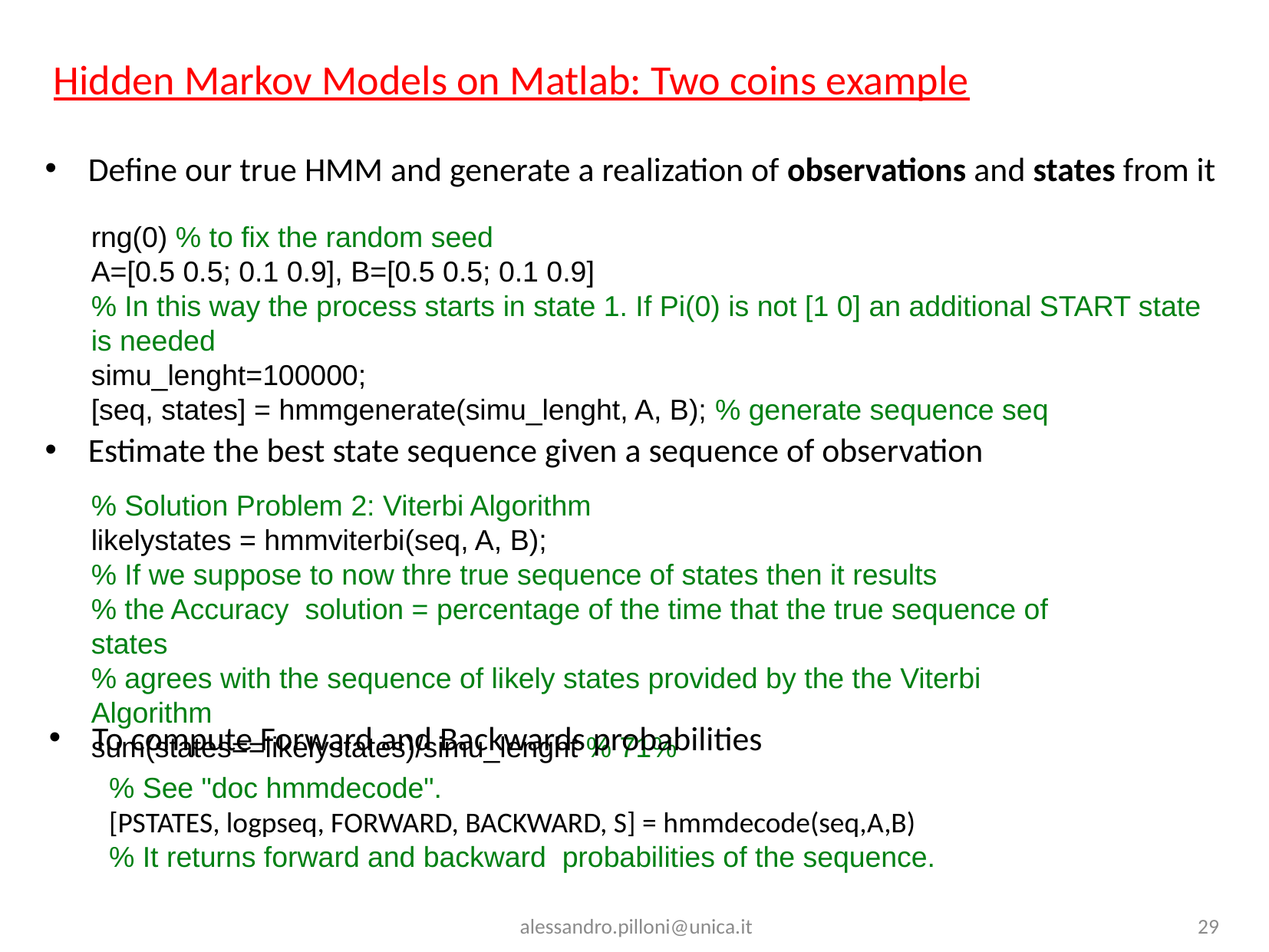

# Hidden Markov Models on Matlab: Two coins example
Define our true HMM and generate a realization of observations and states from it
rng(0) % to fix the random seed
A=[0.5 0.5; 0.1 0.9], B=[0.5 0.5; 0.1 0.9]
% In this way the process starts in state 1. If Pi(0) is not [1 0] an additional START state is needed
simu_lenght=100000;
[seq, states] = hmmgenerate(simu_lenght, A, B); % generate sequence seq
Estimate the best state sequence given a sequence of observation
% Solution Problem 2: Viterbi Algorithm
likelystates = hmmviterbi(seq, A, B);
% If we suppose to now thre true sequence of states then it results
% the Accuracy  solution = percentage of the time that the true sequence of states
% agrees with the sequence of likely states provided by the the Viterbi Algorithm
sum(states==likelystates)/simu_lenght % 71%
To compute Forward and Backwards probabilities
% See "doc hmmdecode".
[PSTATES, logpseq, FORWARD, BACKWARD, S] = hmmdecode(seq,A,B)
% It returns forward and backward  probabilities of the sequence.
alessandro.pilloni@unica.it
29